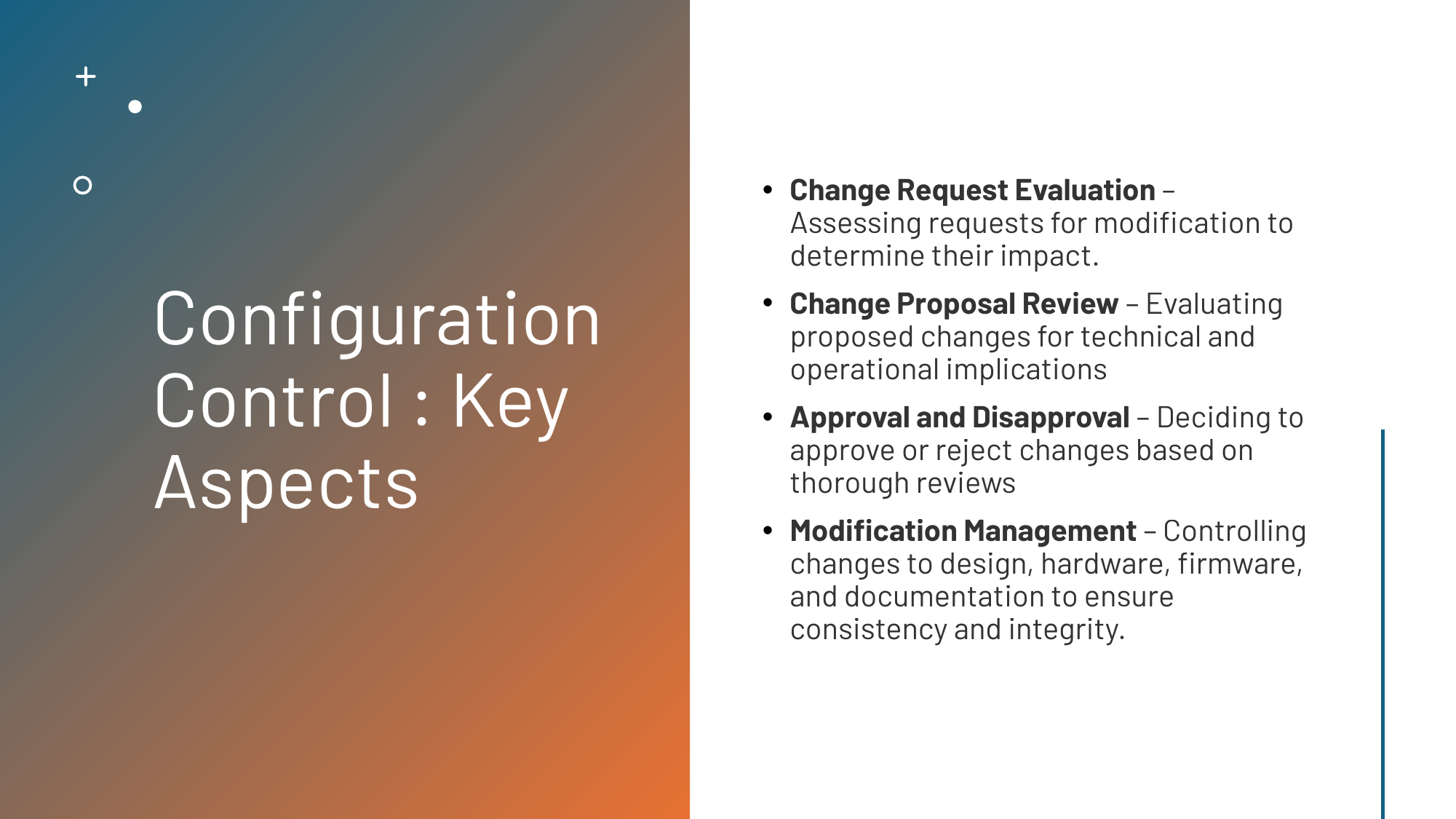

# Configuration Control : Key Aspects
Change Request Evaluation – Assessing requests for modification to determine their impact.
Change Proposal Review – Evaluating proposed changes for technical and operational implications
Approval and Disapproval – Deciding to approve or reject changes based on thorough reviews
Modification Management – Controlling changes to design, hardware, firmware, and documentation to ensure consistency and integrity.